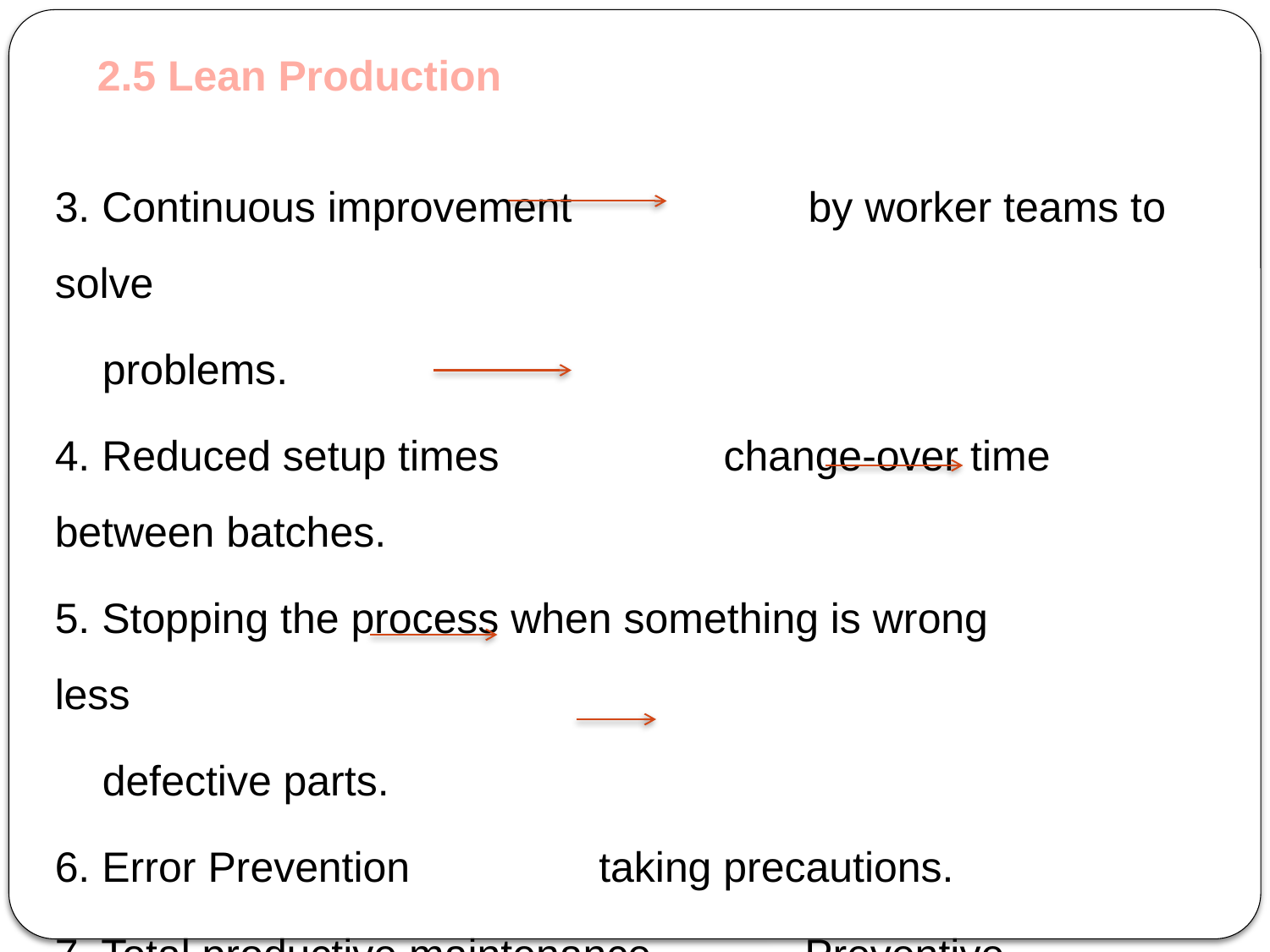

2.5 Lean Production
3. Continuous improvement                    by worker teams to solve
    problems.
4. Reduced setup times                   change-over time between batches.
5. Stopping the process when something is wrong                 less
    defective parts.
6. Error Prevention                taking precautions.
7. Total productive maintenance             Preventive maintenance.
 Overhead costs are the factory expenses not including direct labor and materials.